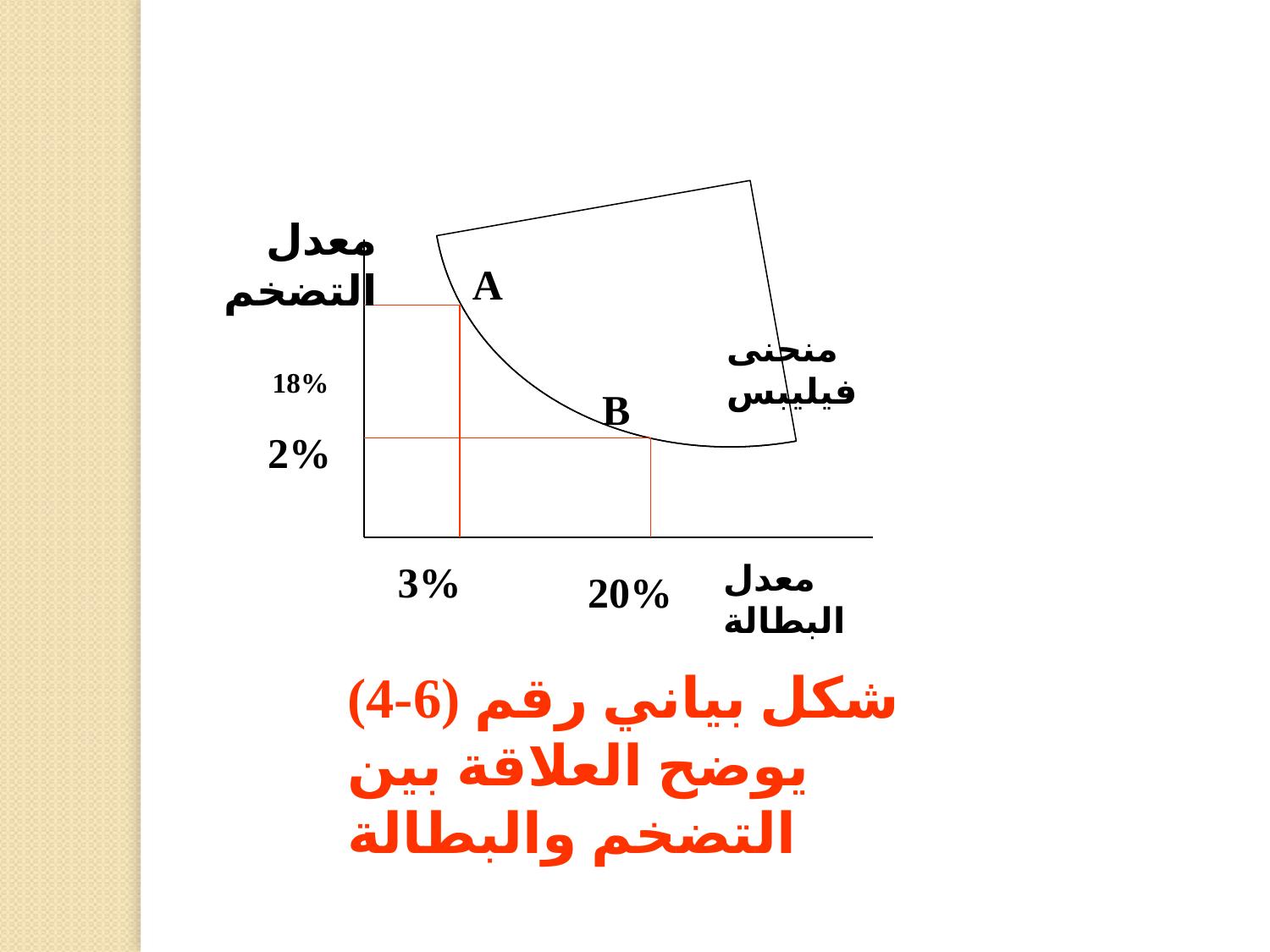

معدل التضخم

18%
A
منحنى فيليبس
B
2%
3%
معدل البطالة
20%
شكل بياني رقم (6-4) يوضح العلاقة بين التضخم والبطالة